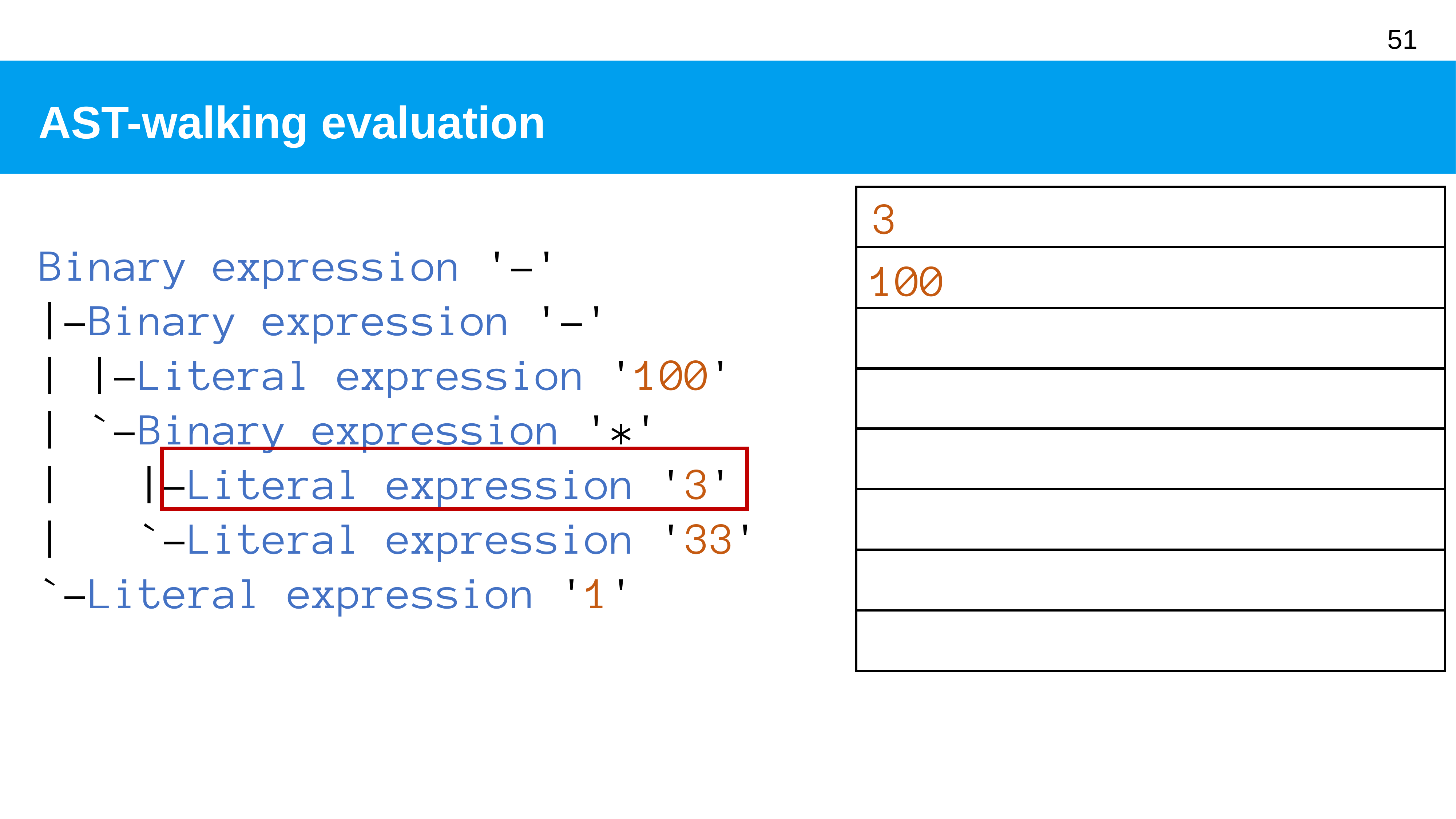

# AST-walking evaluation
3

Binary expression '-'
|-Binary expression '-'
| |-Literal expression '100'
| `-Binary expression '*'
|   |-Literal expression '3'
|   `-Literal expression '33'
`-Literal expression '1'

100